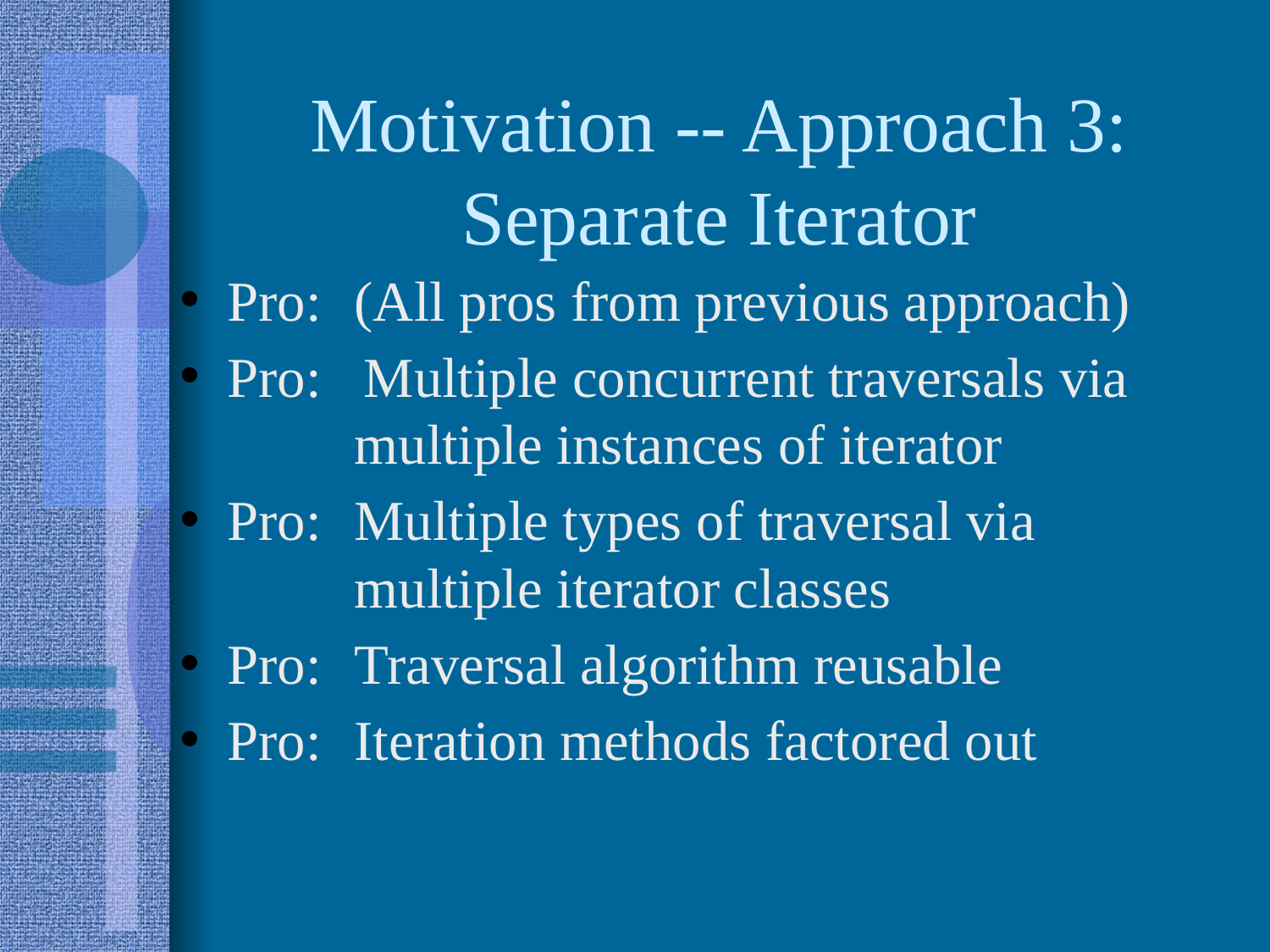

Motivation -- Approach 3:
Separate Iterator
Pro:	(All pros from previous approach)
Pro:   Multiple concurrent traversals via
	multiple instances of iterator
Pro:	Multiple types of traversal via
	multiple iterator classes
Pro:	Traversal algorithm reusable
Pro:	Iteration methods factored out